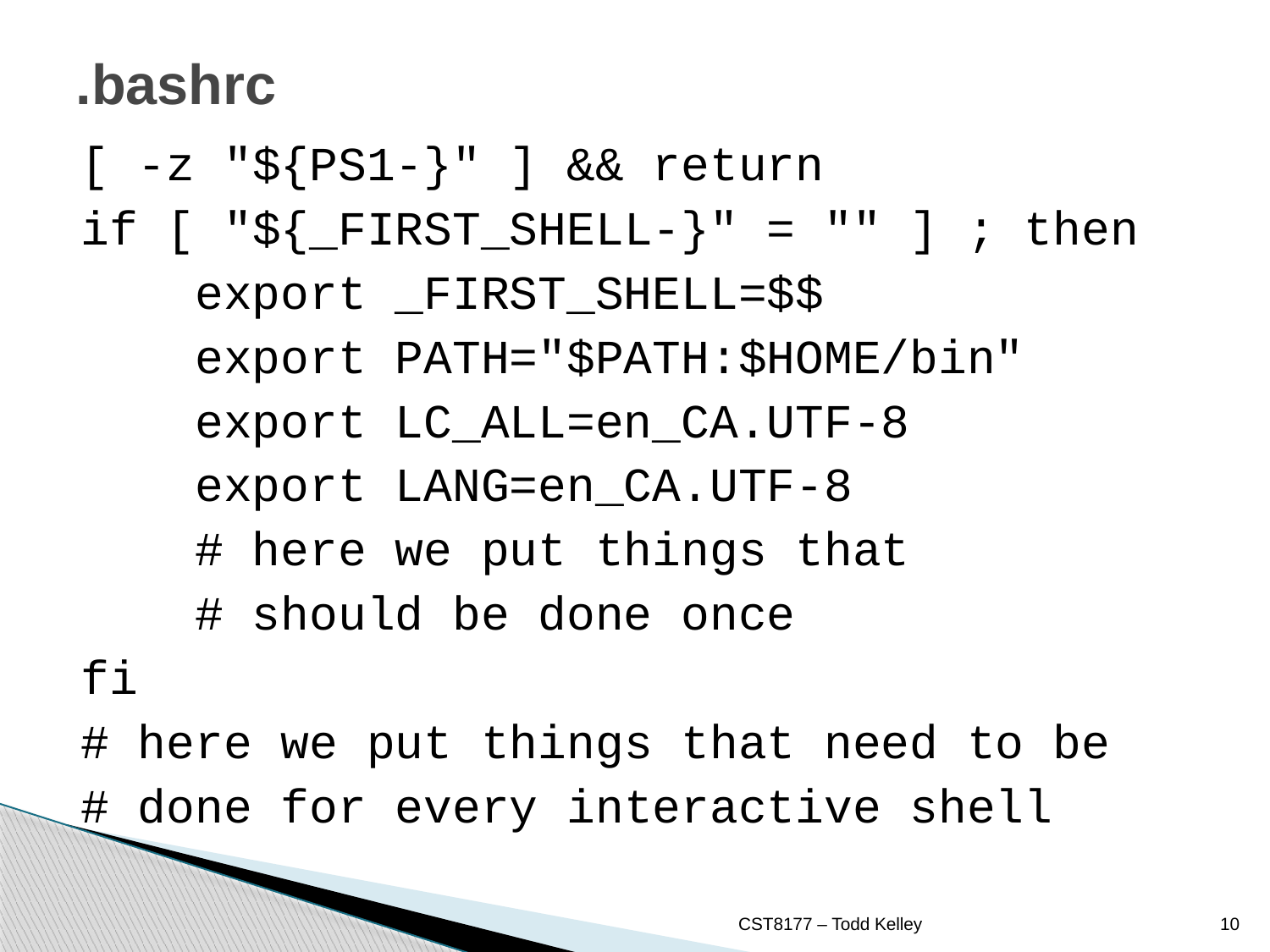

# .bashrc
[ -z "${PS1-}" ] && return
if [ "${_FIRST_SHELL-}" = "" ] ; then
    export _FIRST_SHELL=$$
    export PATH="$PATH:$HOME/bin"
    export LC_ALL=en_CA.UTF-8
    export LANG=en_CA.UTF-8
    # here we put things that
    # should be done once
fi
# here we put things that need to be
# done for every interactive shell

CST8177 – Todd Kelley
10